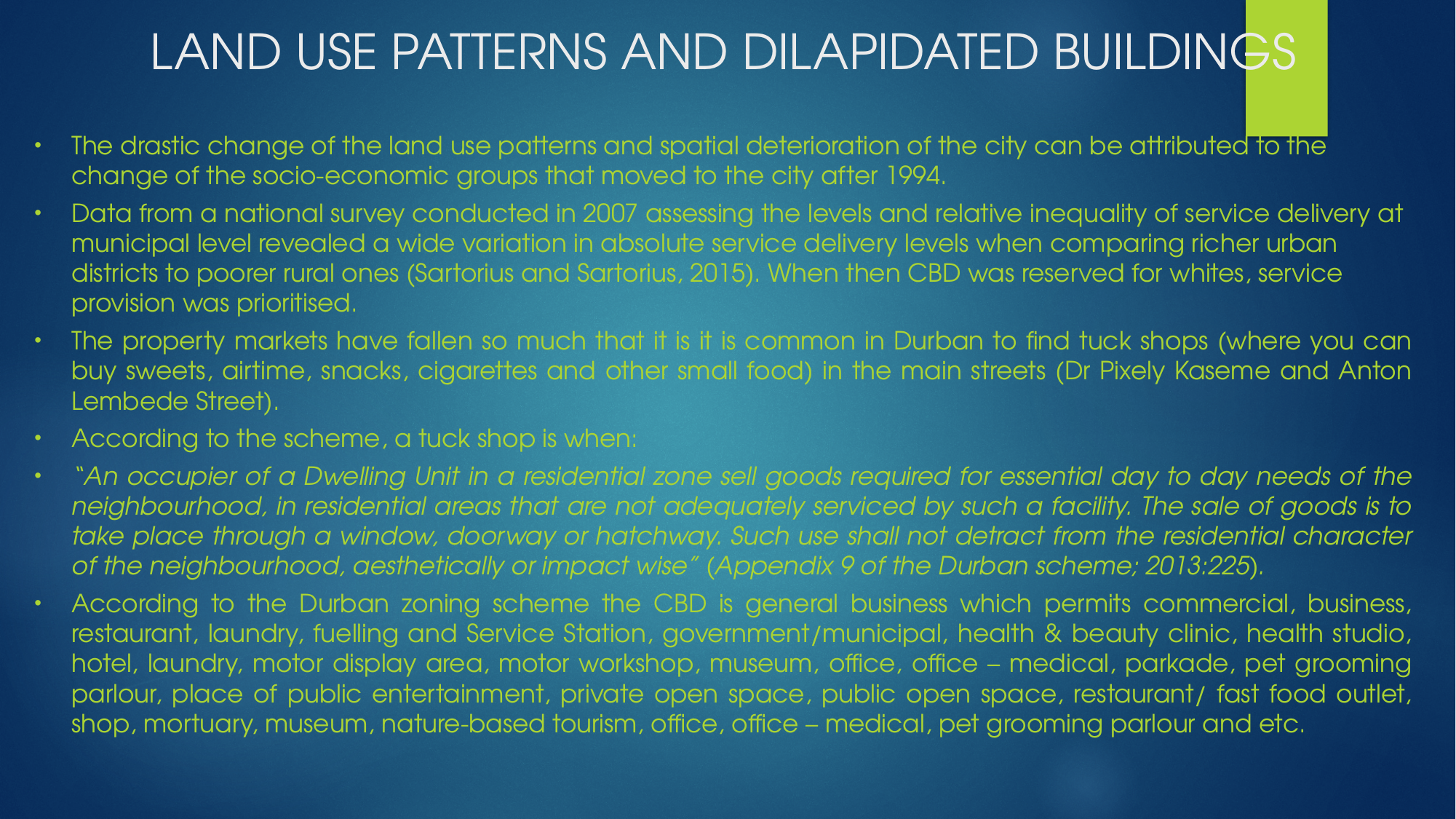

# LAND USE PATTERNS AND DILAPIDATED BUILDINGS

The drastic change of the land use patterns and spatial deterioration of the city can be attributed to the change of the socio-economic groups that moved to the city after 1994.
Data from a national survey conducted in 2007 assessing the levels and relative inequality of service delivery at municipal level revealed a wide variation in absolute service delivery levels when comparing richer urban districts to poorer rural ones (Sartorius and Sartorius, 2015). When then CBD was reserved for whites, service provision was prioritised.
The property markets have fallen so much that it is it is common in Durban to find tuck shops (where you can buy sweets, airtime, snacks, cigarettes and other small food) in the main streets (Dr Pixely Kaseme and Anton Lembede Street).
According to the scheme, a tuck shop is when:
“An occupier of a Dwelling Unit in a residential zone sell goods required for essential day to day needs of the neighbourhood, in residential areas that are not adequately serviced by such a facility. The sale of goods is to take place through a window, doorway or hatchway. Such use shall not detract from the residential character of the neighbourhood, aesthetically or impact wise” (Appendix 9 of the Durban scheme; 2013:225).
According to the Durban zoning scheme the CBD is general business which permits commercial, business, restaurant, laundry, fuelling and Service Station, government/municipal, health & beauty clinic, health studio, hotel, laundry, motor display area, motor workshop, museum, office, office – medical, parkade, pet grooming parlour, place of public entertainment, private open space, public open space, restaurant/ fast food outlet, shop, mortuary, museum, nature-based tourism, office, office – medical, pet grooming parlour and etc.